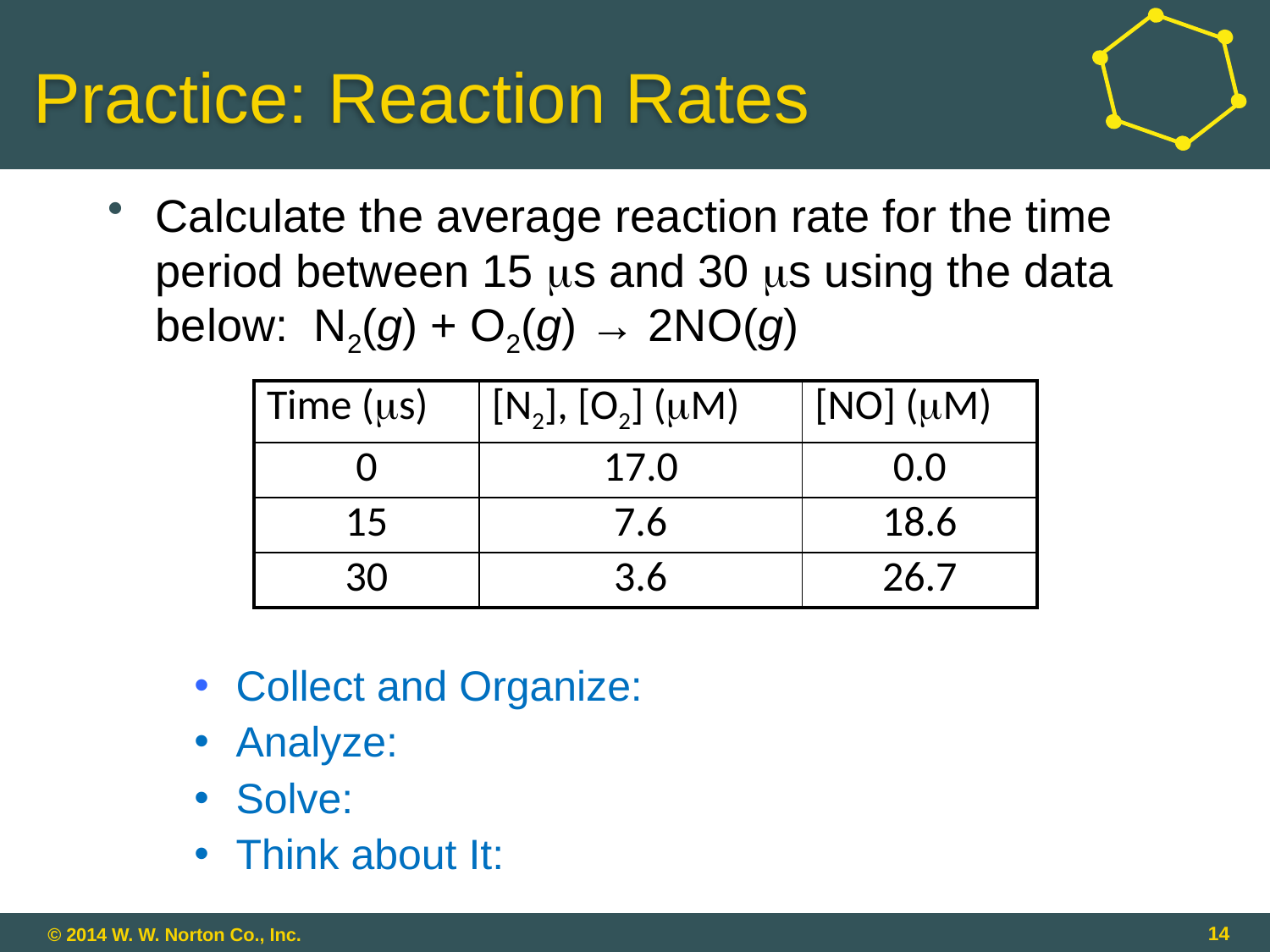

# Practice: Reaction Rates
Calculate the average reaction rate for the time period between 15 μs and 30 μs using the data below:  N2(g) + O2(g) → 2NO(g)
| Time (μs) | [N2], [O2] (μM) | [NO] (μM) |
| --- | --- | --- |
| 0 | 17.0 | 0.0 |
| 15 | 7.6 | 18.6 |
| 30 | 3.6 | 26.7 |
 Collect and Organize:
 Analyze:
 Solve:
 Think about It:
14